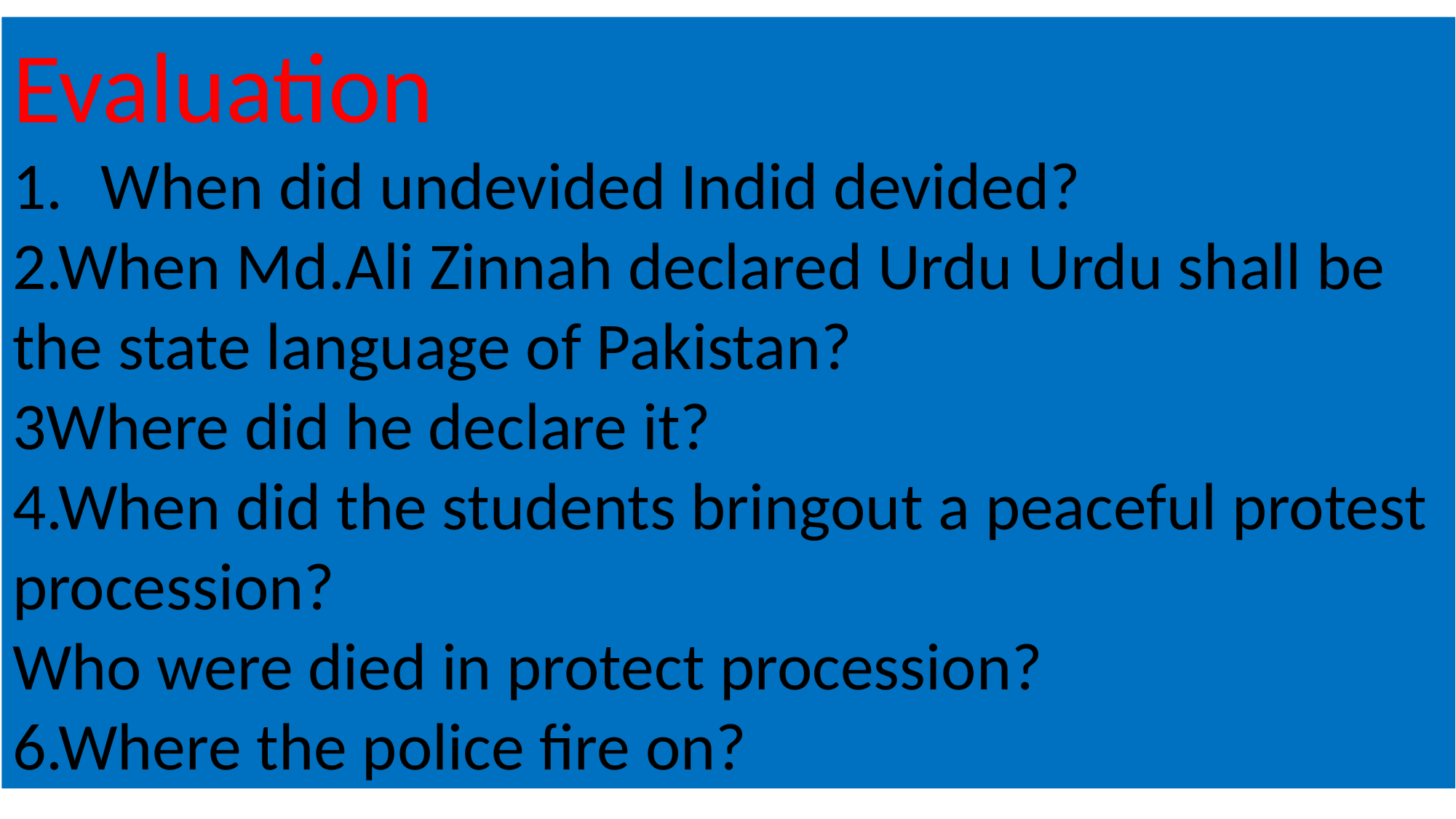

Evaluation
When did undevided Indid devided?
2.When Md.Ali Zinnah declared Urdu Urdu shall be the state language of Pakistan?
3Where did he declare it?
4.When did the students bringout a peaceful protest procession?
Who were died in protect procession?
6.Where the police fire on?